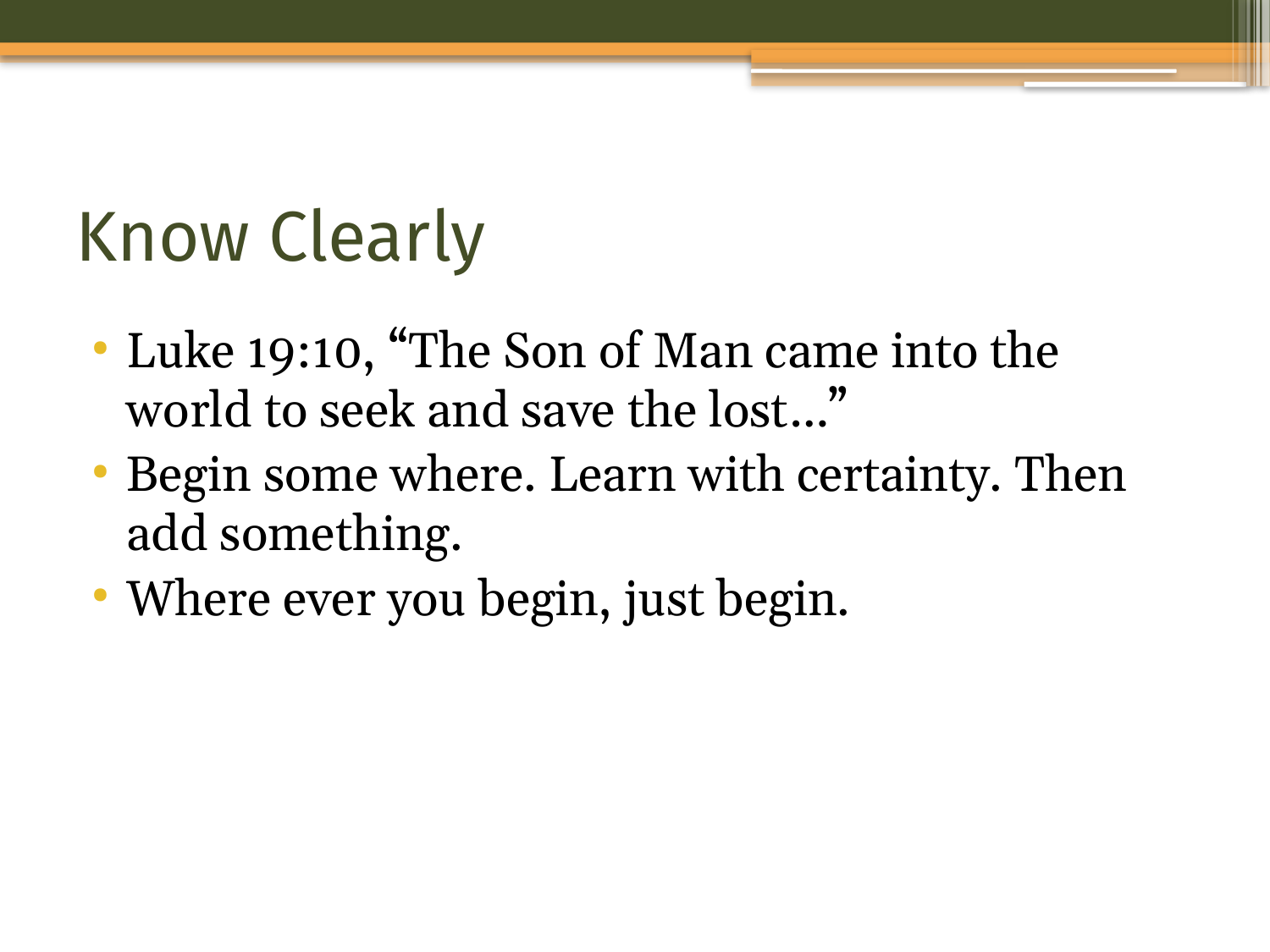

# Know Clearly
Luke 19:10, “The Son of Man came into the world to seek and save the lost…”
Begin some where. Learn with certainty. Then add something.
Where ever you begin, just begin.